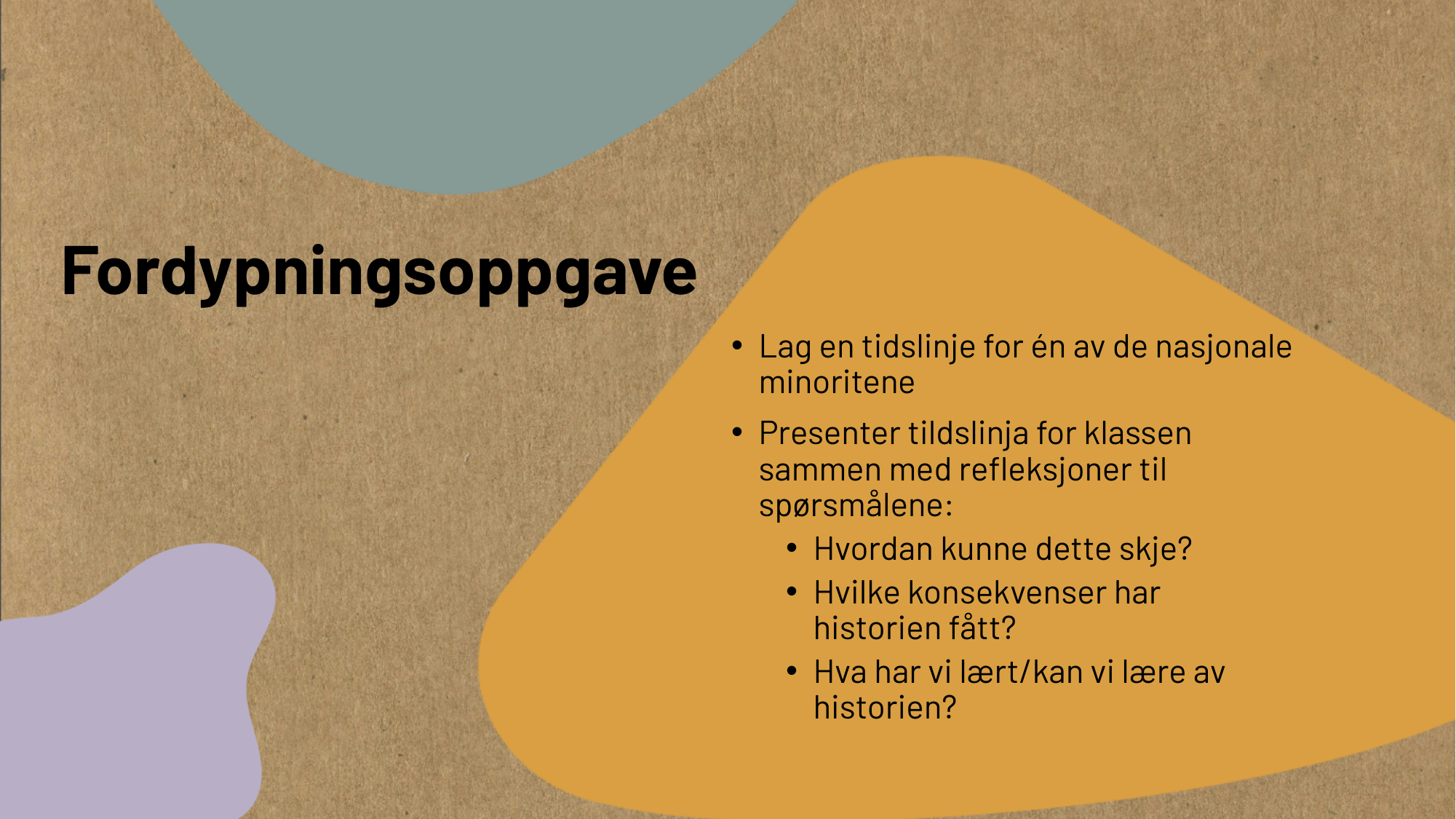

Fordypningsoppgave
Lag en tidslinje for én av de nasjonale minoritene
Presenter tildslinja for klassen sammen med refleksjoner til spørsmålene:
Hvordan kunne dette skje?
Hvilke konsekvenser har historien fått?
Hva har vi lært/kan vi lære av historien?